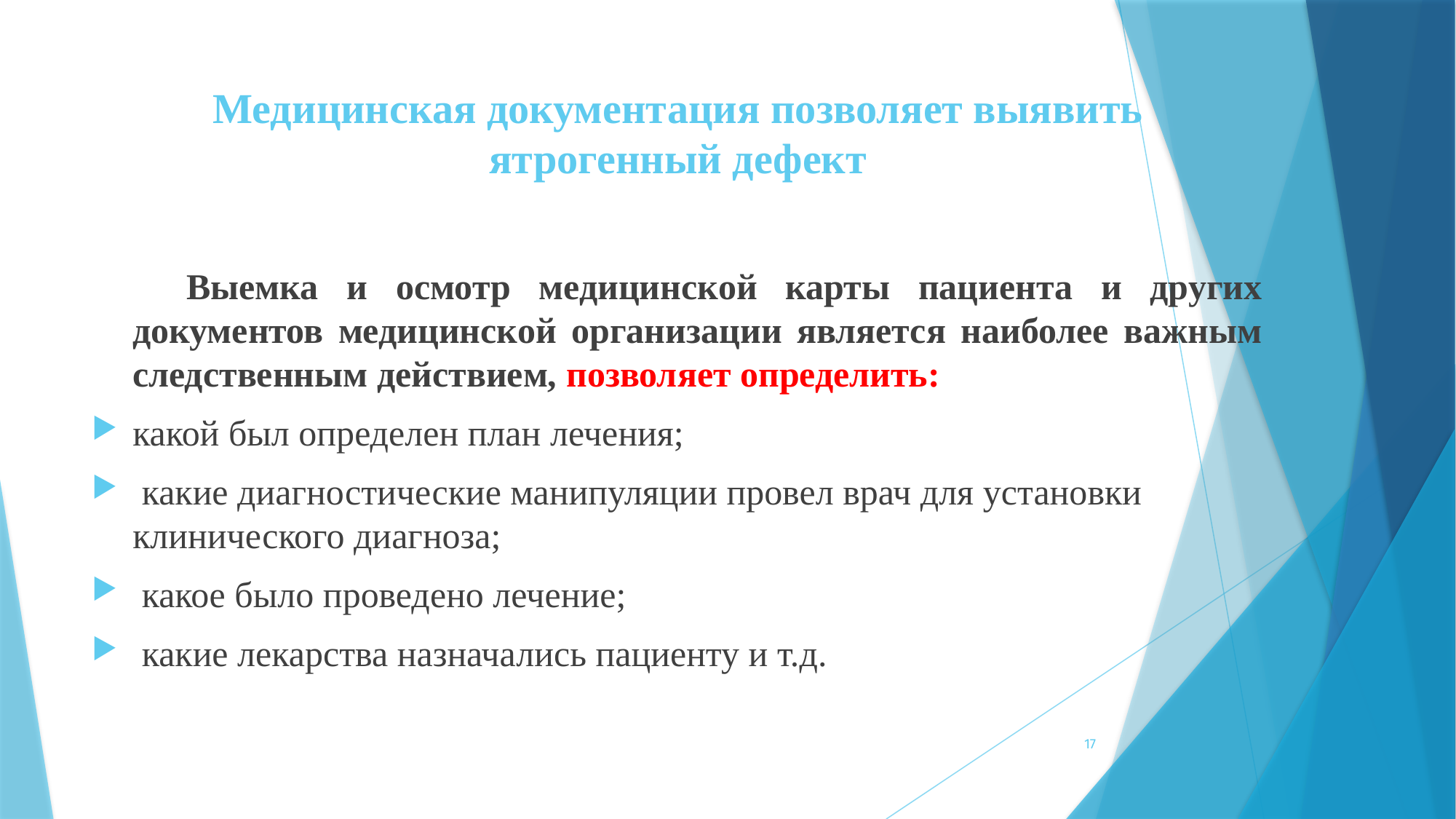

# Медицинская документация позволяет выявить ятрогенный дефект
Выемка и осмотр медицинской карты пациента и других документов медицинской организации является наиболее важным следственным действием, позволяет определить:
какой был определен план лечения;
 какие диагностические манипуляции провел врач для установки клинического диагноза;
 какое было проведено лечение;
 какие лекарства назначались пациенту и т.д.
17